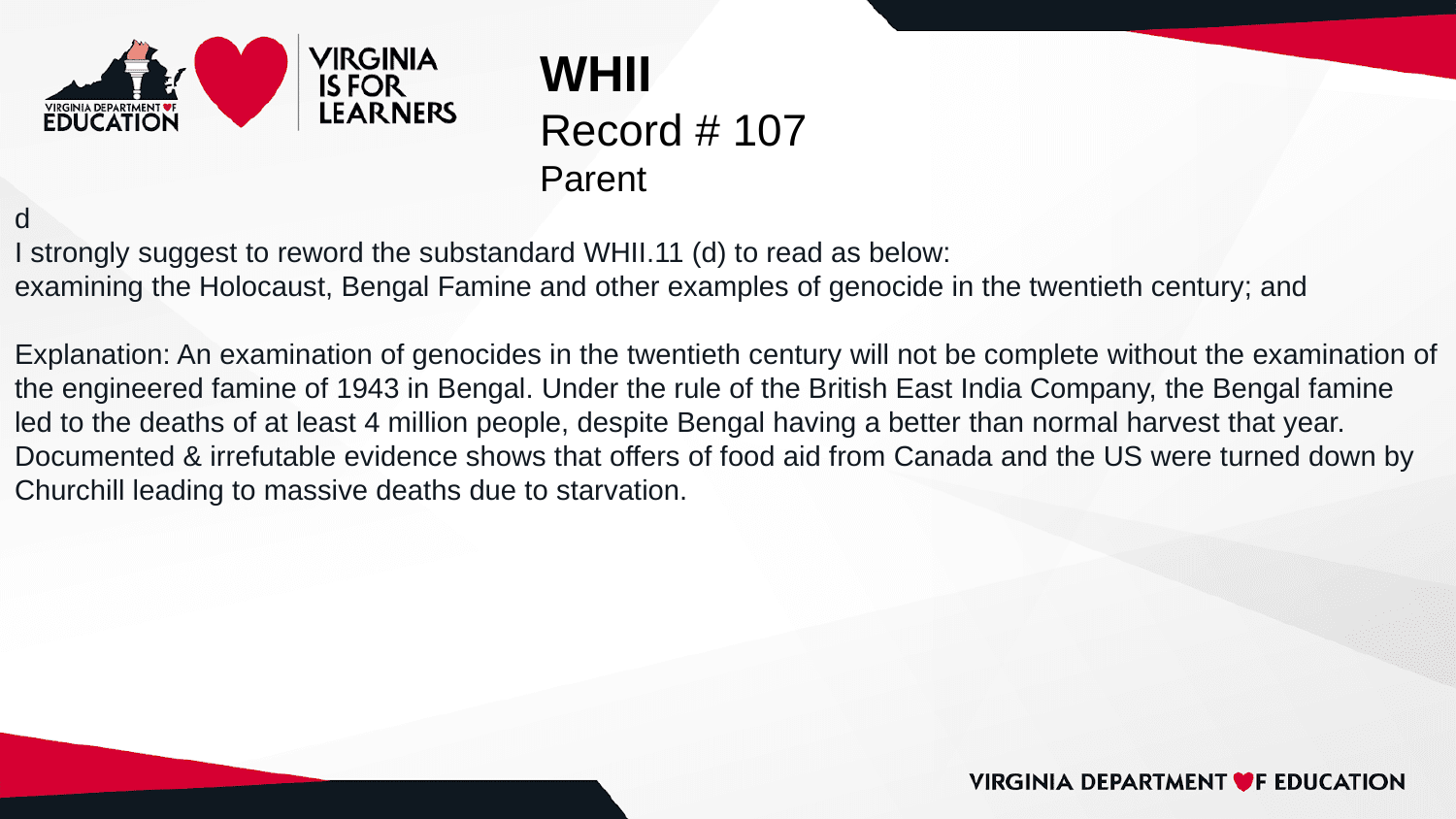

# WHII
Record # 107
Parent
d
I strongly suggest to reword the substandard WHII.11 (d) to read as below:
examining the Holocaust, Bengal Famine and other examples of genocide in the twentieth century; and

Explanation: An examination of genocides in the twentieth century will not be complete without the examination of the engineered famine of 1943 in Bengal. Under the rule of the British East India Company, the Bengal famine led to the deaths of at least 4 million people, despite Bengal having a better than normal harvest that year. Documented & irrefutable evidence shows that offers of food aid from Canada and the US were turned down by Churchill leading to massive deaths due to starvation.